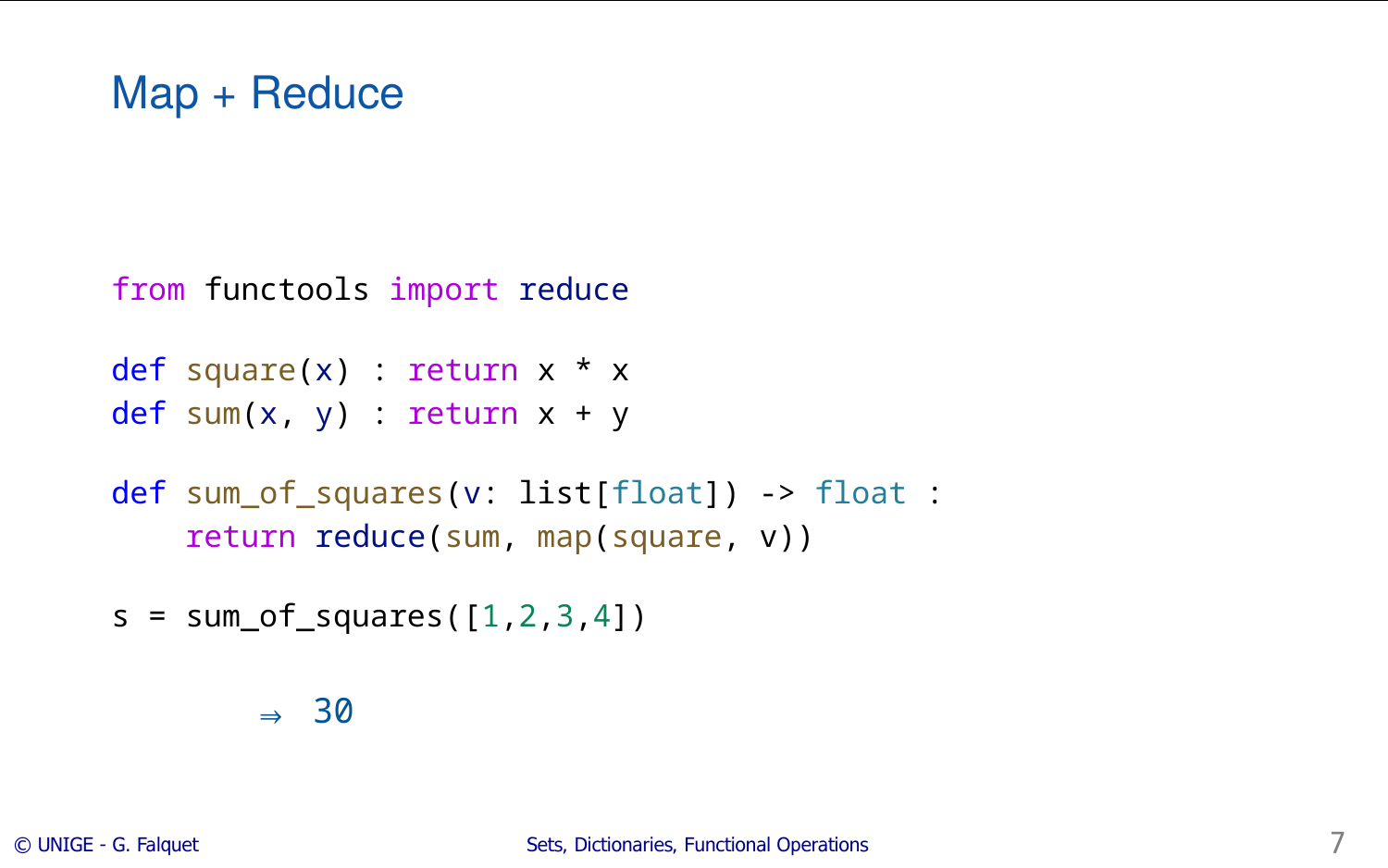

# Map + Reduce

from functools import reduce
def square(x) : return x * x
def sum(x, y) : return x + y
def sum_of_squares(v: list[float]) -> float :
    return reduce(sum, map(square, v))
s = sum_of_squares([1,2,3,4])

	⇒ 30
7
Sets, Dictionaries, Functional Operations
© UNIGE - G. Falquet